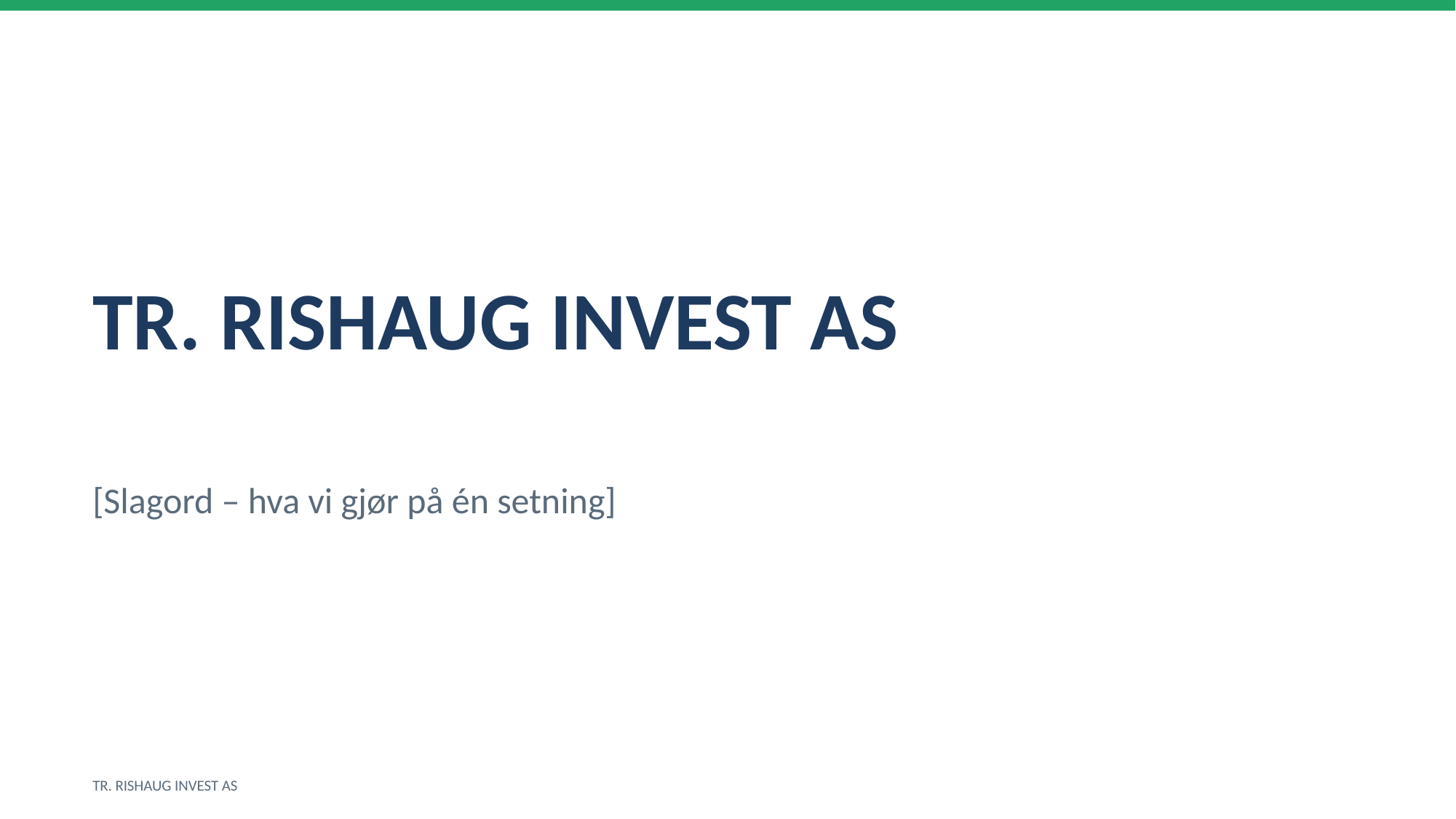

TR. RISHAUG INVEST AS
[Slagord – hva vi gjør på én setning]
TR. RISHAUG INVEST AS